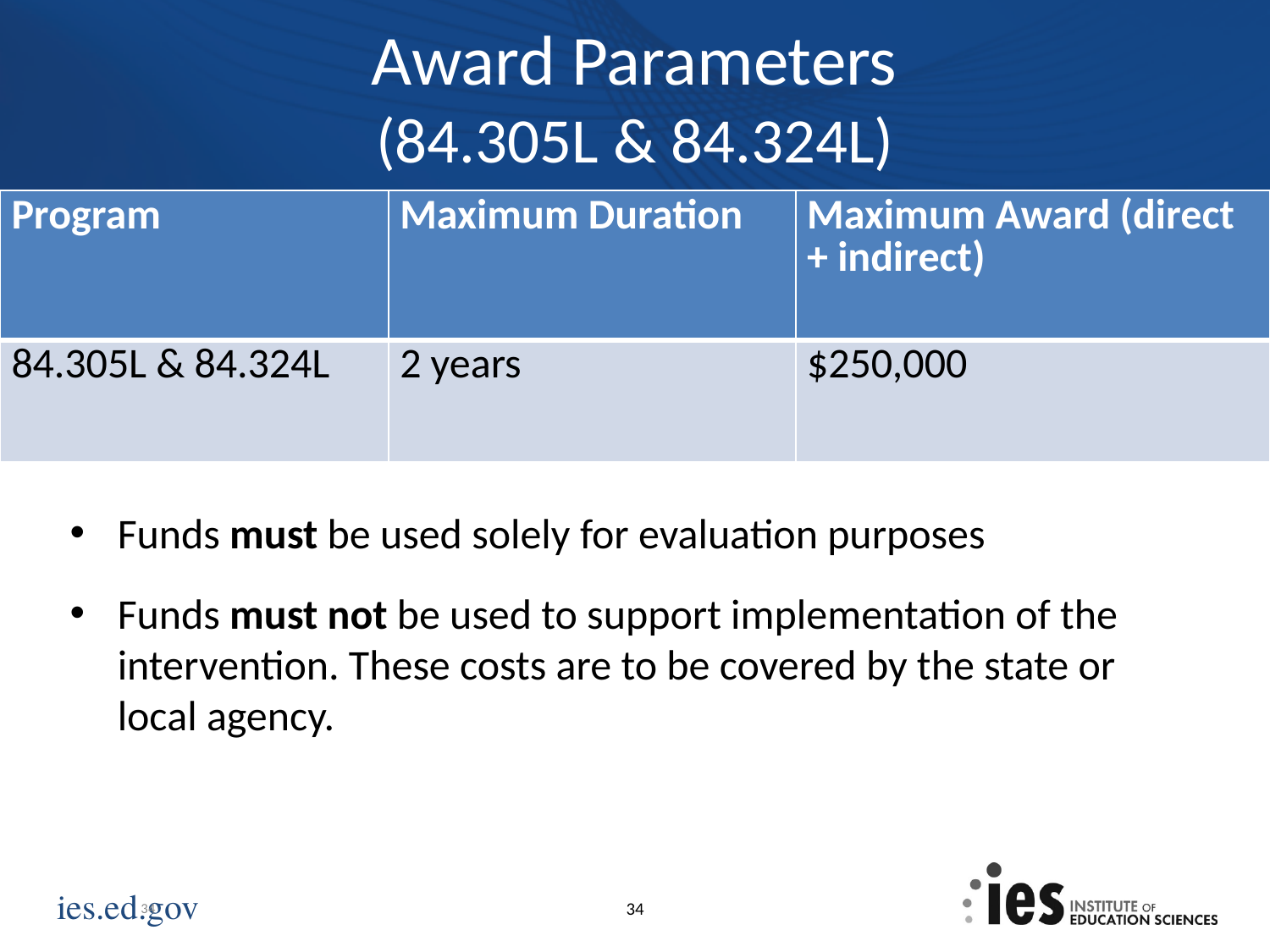

# Award Parameters (84.305L & 84.324L)
| Program | Maximum Duration | Maximum Award (direct + indirect) |
| --- | --- | --- |
| 84.305L & 84.324L | 2 years | $250,000 |
Funds must be used solely for evaluation purposes

Funds must not be used to support implementation of the intervention. These costs are to be covered by the state or local agency.
34